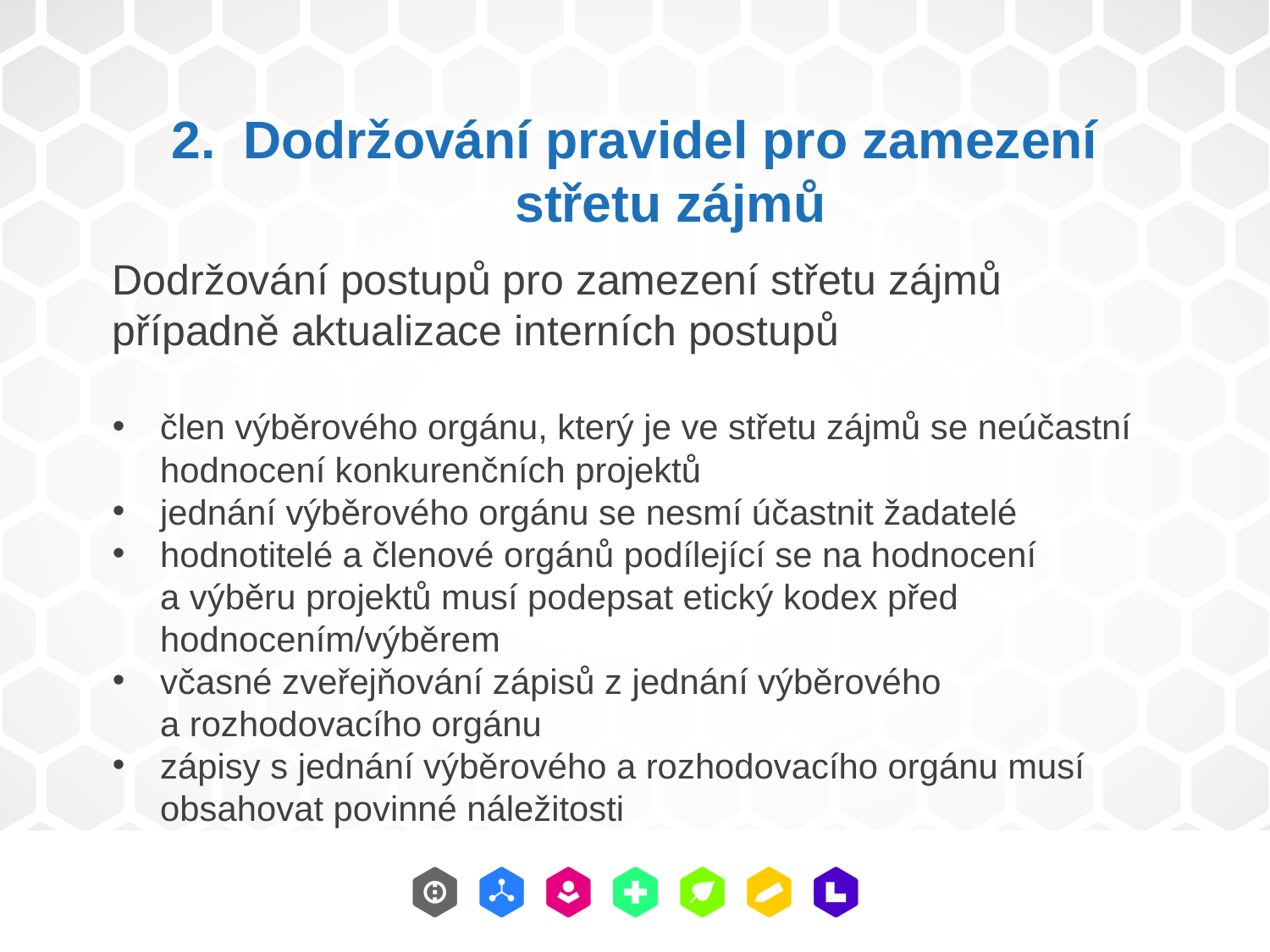

Dodržování pravidel pro zamezení střetu zájmů
Dodržování postupů pro zamezení střetu zájmů případně aktualizace interních postupů

člen výběrového orgánu, který je ve střetu zájmů se neúčastní hodnocení konkurenčních projektů
jednání výběrového orgánu se nesmí účastnit žadatelé
hodnotitelé a členové orgánů podílející se na hodnocení
a výběru projektů musí podepsat etický kodex před hodnocením/výběrem
včasné zveřejňování zápisů z jednání výběrového
a rozhodovacího orgánu
zápisy s jednání výběrového a rozhodovacího orgánu musí obsahovat povinné náležitosti